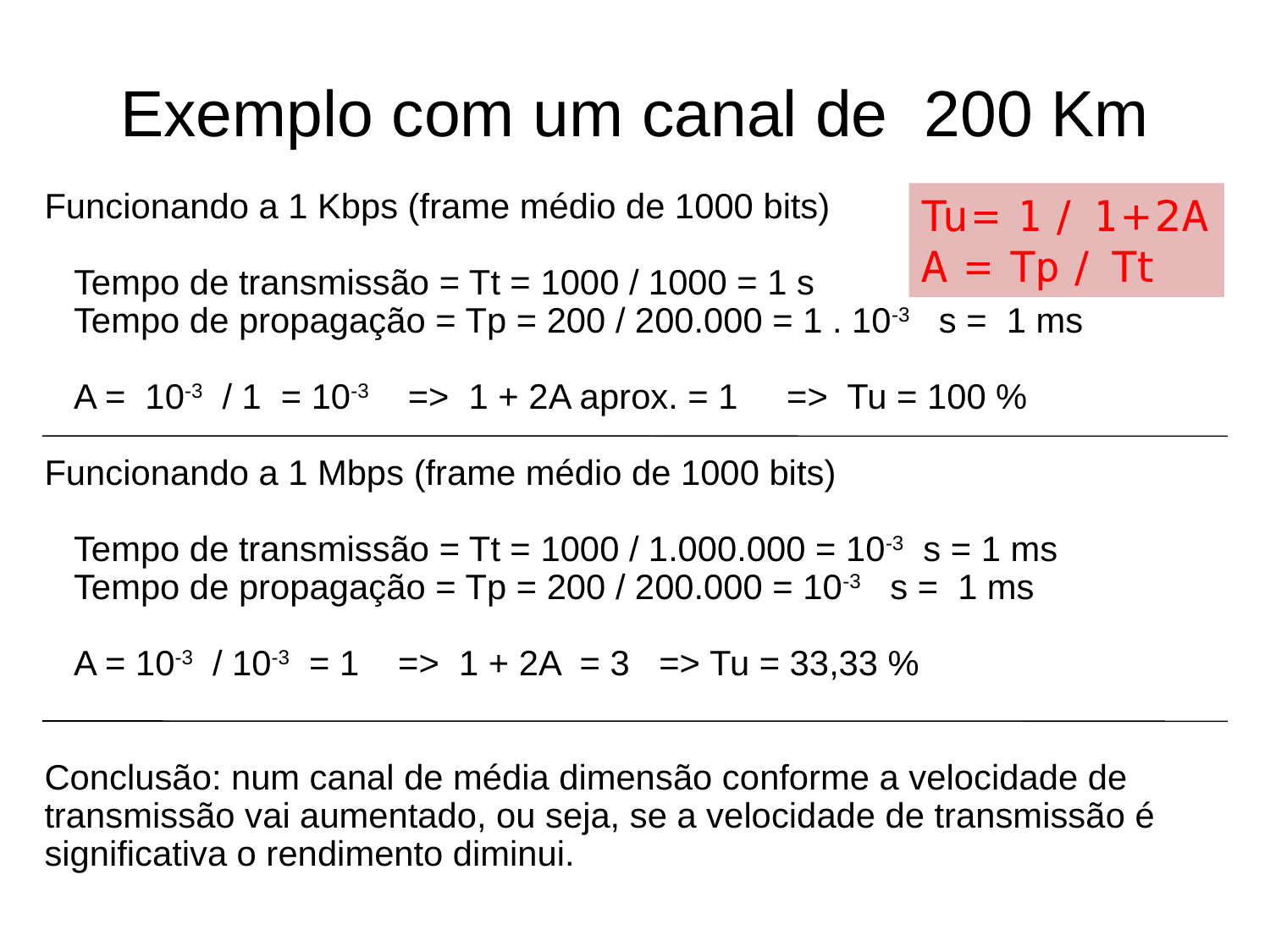

# Exemplo com um canal de  200 Km
Funcionando a 1 Kbps (frame médio de 1000 bits)

   Tempo de transmissão = Tt = 1000 / 1000 = 1 s
   Tempo de propagação = Tp = 200 / 200.000 = 1 . 10-3   s =  1 ms

   A =  10-3  / 1  = 10-3    =>  1 + 2A aprox. = 1     =>  Tu = 100 %

Funcionando a 1 Mbps (frame médio de 1000 bits)

   Tempo de transmissão = Tt = 1000 / 1.000.000 = 10-3  s = 1 ms
   Tempo de propagação = Tp = 200 / 200.000 = 10-3   s =  1 ms

   A = 10-3  / 10-3  = 1    =>  1 + 2A  = 3   => Tu = 33,33 %

Conclusão: num canal de média dimensão conforme a velocidade de  transmissão vai aumentado, ou seja, se a velocidade de transmissão é significativa o rendimento diminui.
Tu= 1 / 1+2A
A = Tp / Tt